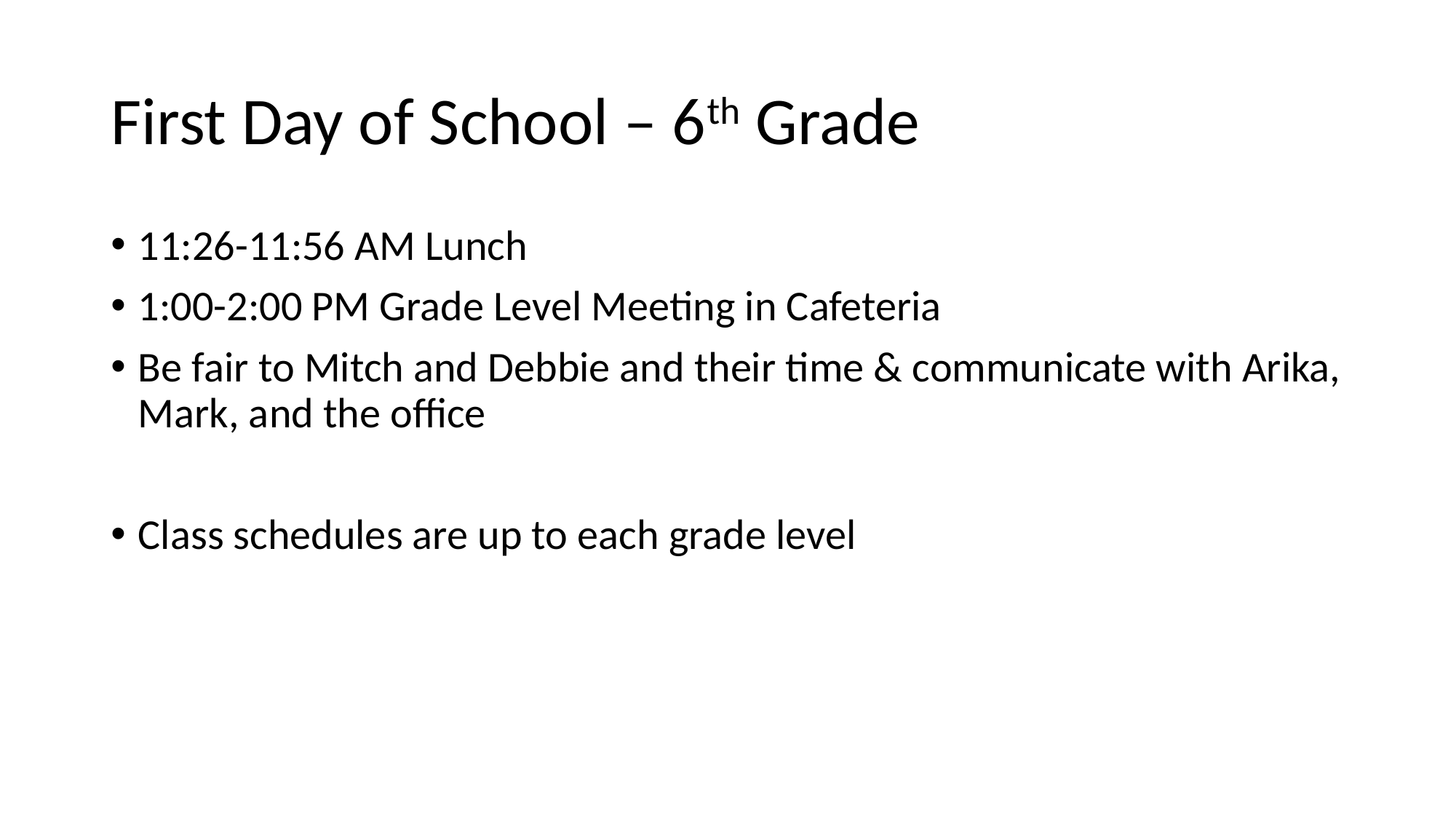

# First Day of School – 6th Grade
11:26-11:56 AM Lunch
1:00-2:00 PM Grade Level Meeting in Cafeteria
Be fair to Mitch and Debbie and their time & communicate with Arika, Mark, and the office

Class schedules are up to each grade level